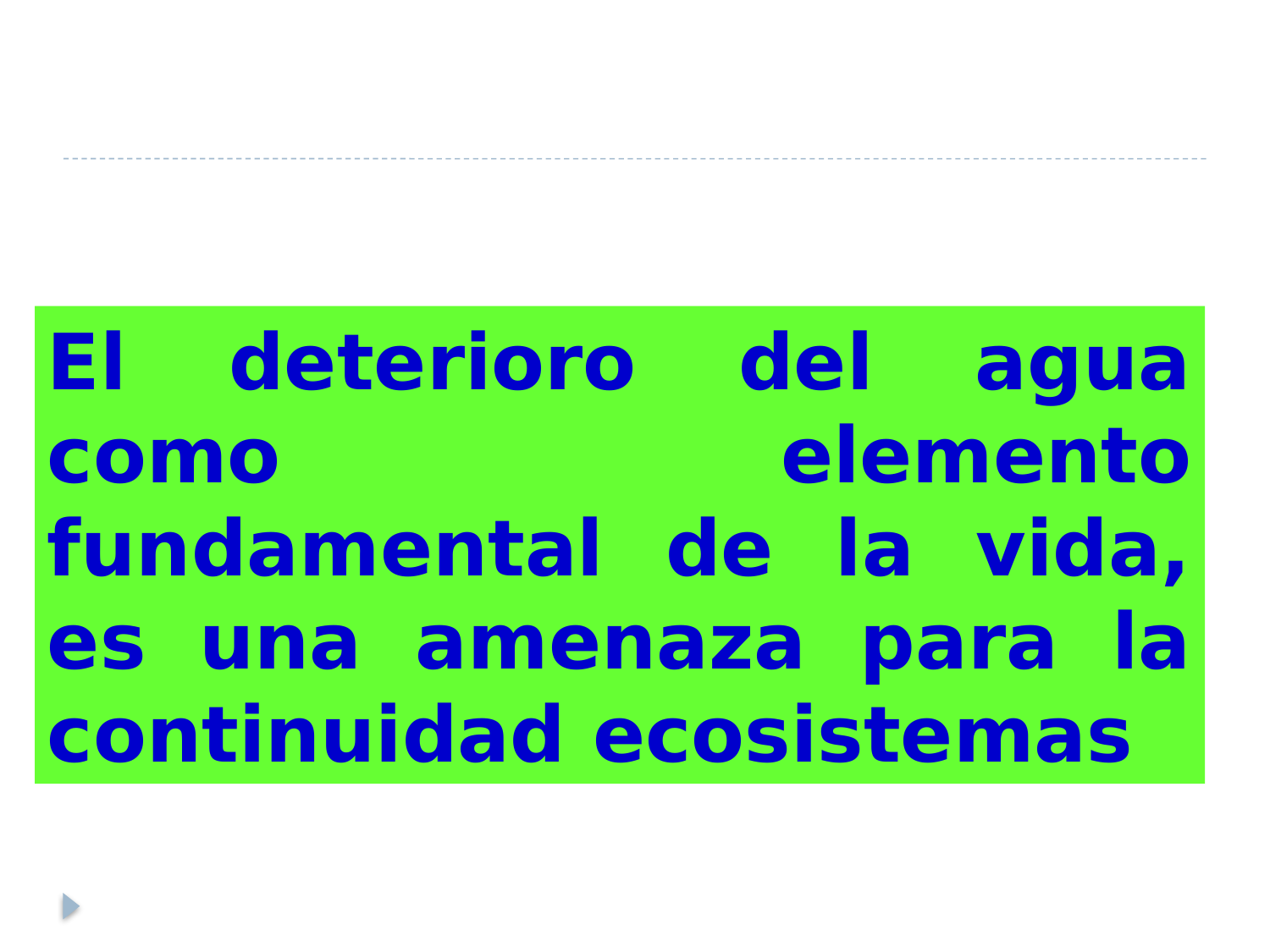

El deterioro del agua como elemento fundamental de la vida, es una amenaza para la continuidad ecosistemas